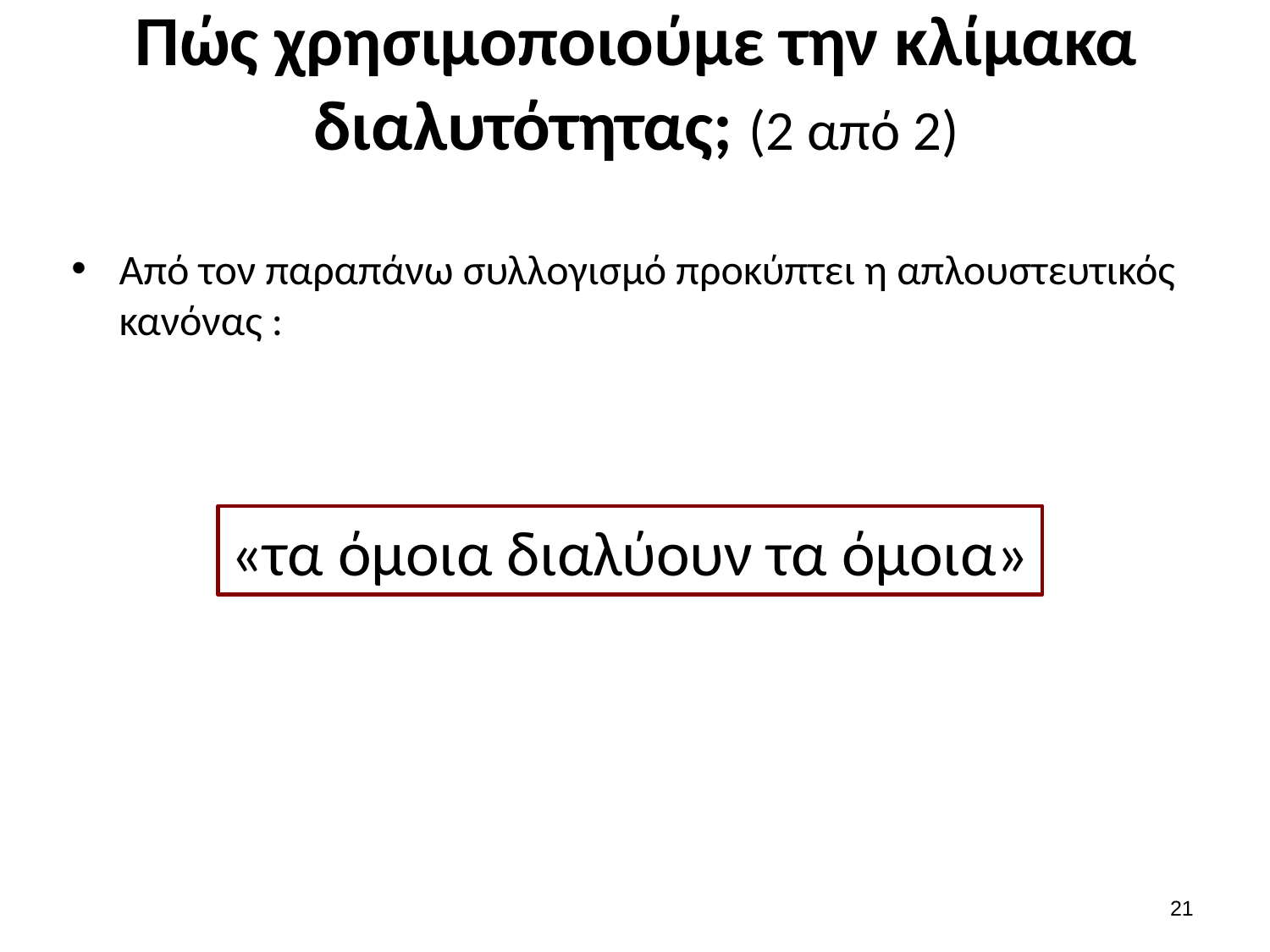

# Πώς χρησιμοποιούμε την κλίμακα διαλυτότητας; (2 από 2)
Από τον παραπάνω συλλογισμό προκύπτει η απλουστευτικός κανόνας :
«τα όμοια διαλύουν τα όμοια»
21